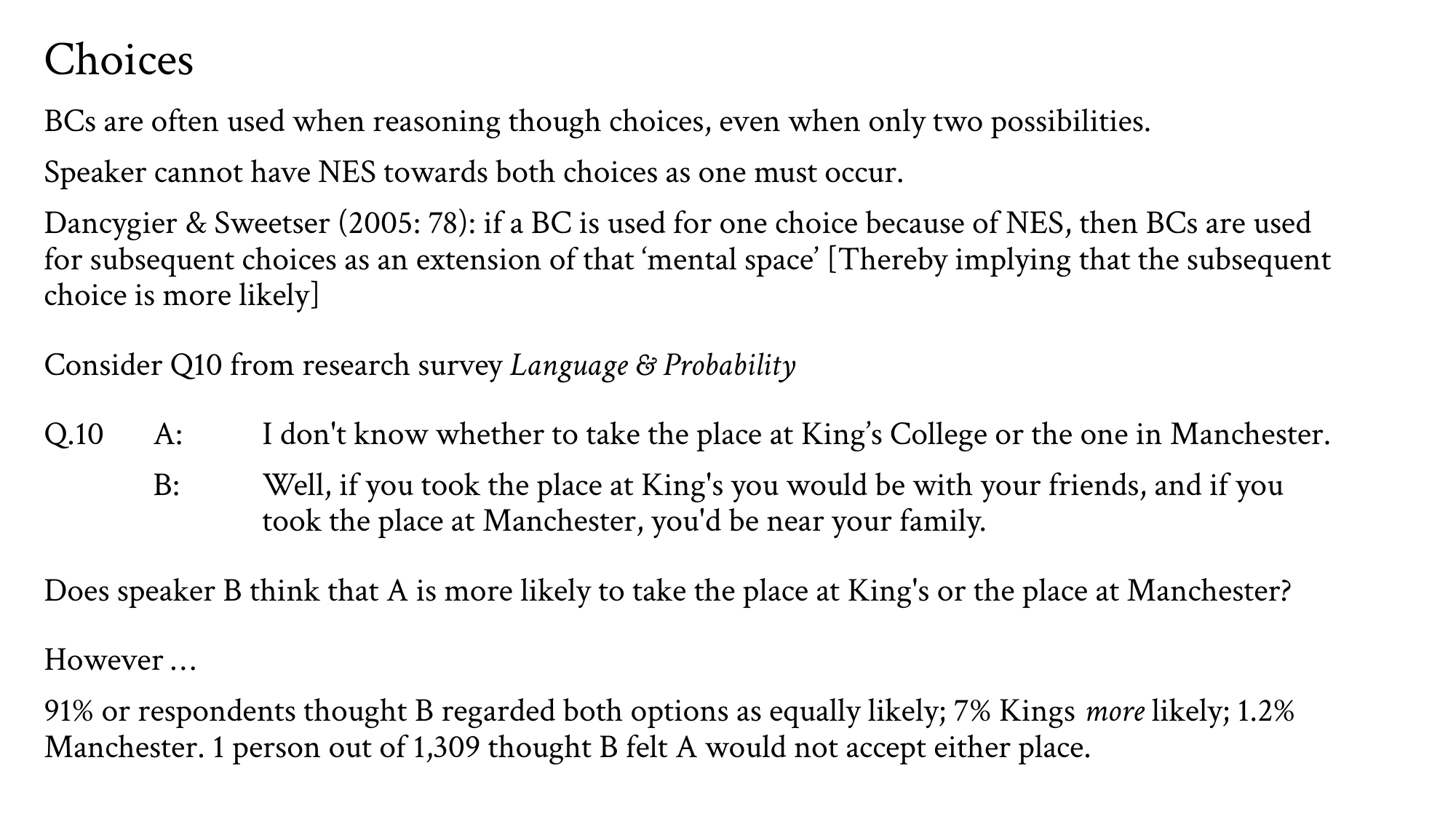

# Choices
BCs are often used when reasoning though choices, even when only two possibilities.
Speaker cannot have NES towards both choices as one must occur.
Dancygier & Sweetser (2005: 78): if a BC is used for one choice because of NES, then BCs are used for subsequent choices as an extension of that ‘mental space’ [Thereby implying that the subsequent choice is more likely]
Consider Q10 from research survey Language & Probability
Q.10	A: 	I don't know whether to take the place at King’s College or the one in Manchester.
	B:	Well, if you took the place at King's you would be with your friends, and if you 		took the place at Manchester, you'd be near your family.
Does speaker B think that A is more likely to take the place at King's or the place at Manchester?
However …
91% or respondents thought B regarded both options as equally likely; 7% Kings more likely; 1.2% Manchester. 1 person out of 1,309 thought B felt A would not accept either place.